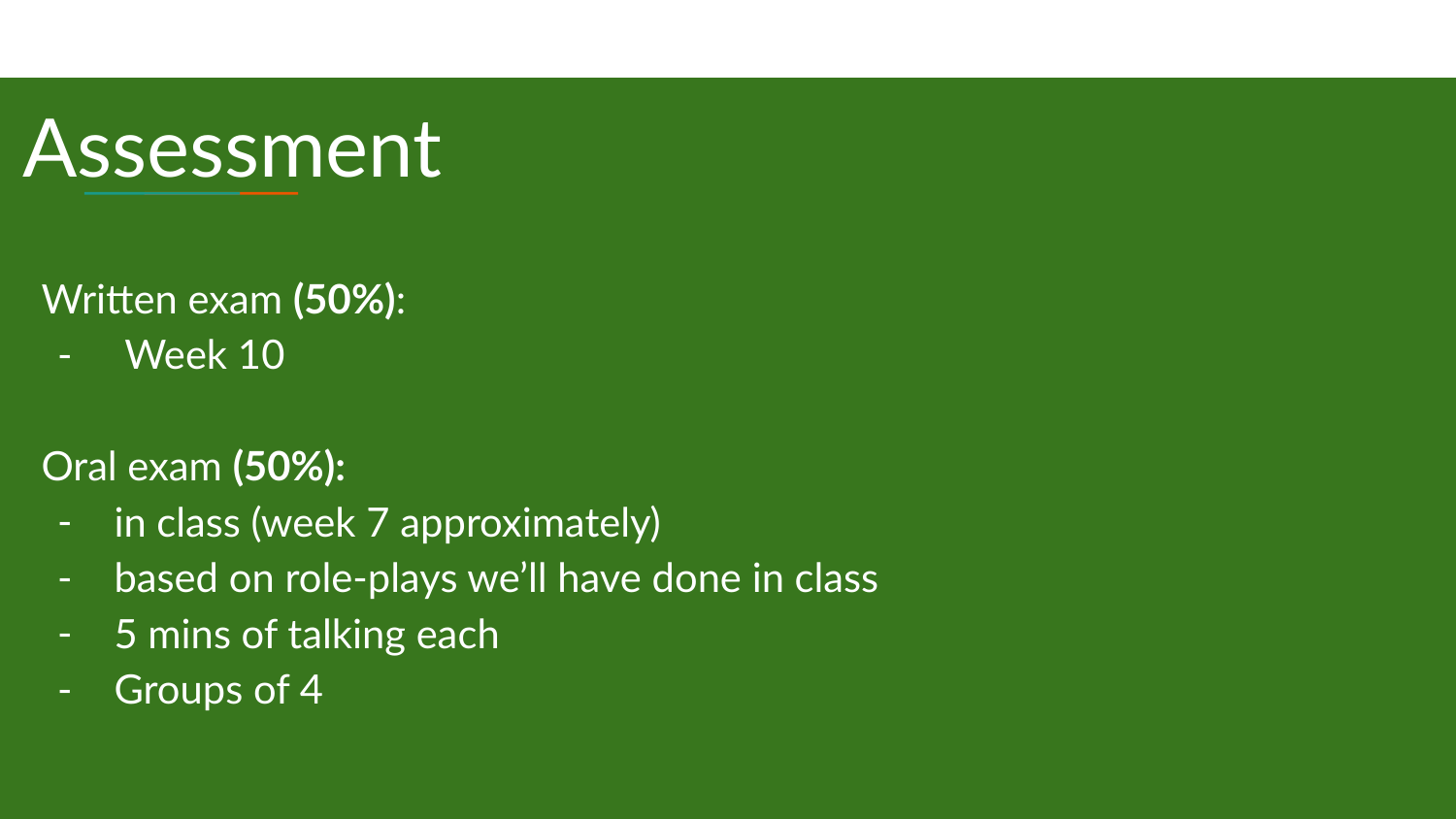

Assessment
Written exam (50%):
 Week 10

Oral exam (50%):
in class (week 7 approximately)
based on role-plays we’ll have done in class
5 mins of talking each
Groups of 4